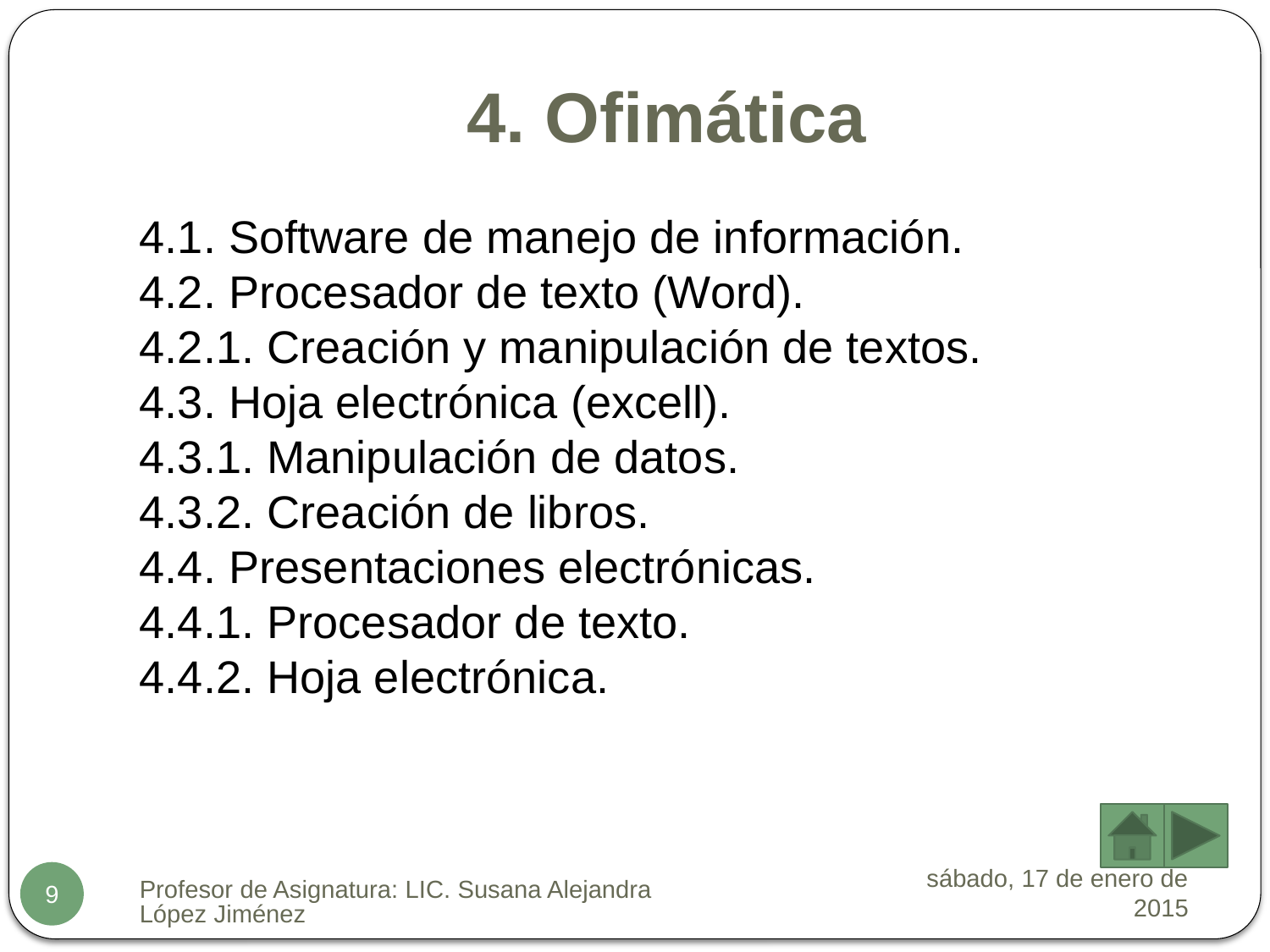

# 4. Ofimática
4.1. Software de manejo de información.
4.2. Procesador de texto (Word).
4.2.1. Creación y manipulación de textos.
4.3. Hoja electrónica (excell).
4.3.1. Manipulación de datos.
4.3.2. Creación de libros.
4.4. Presentaciones electrónicas.
4.4.1. Procesador de texto.
4.4.2. Hoja electrónica.

Profesor de Asignatura: LIC. Susana Alejandra López Jiménez
sábado, 17 de enero de 2015
9